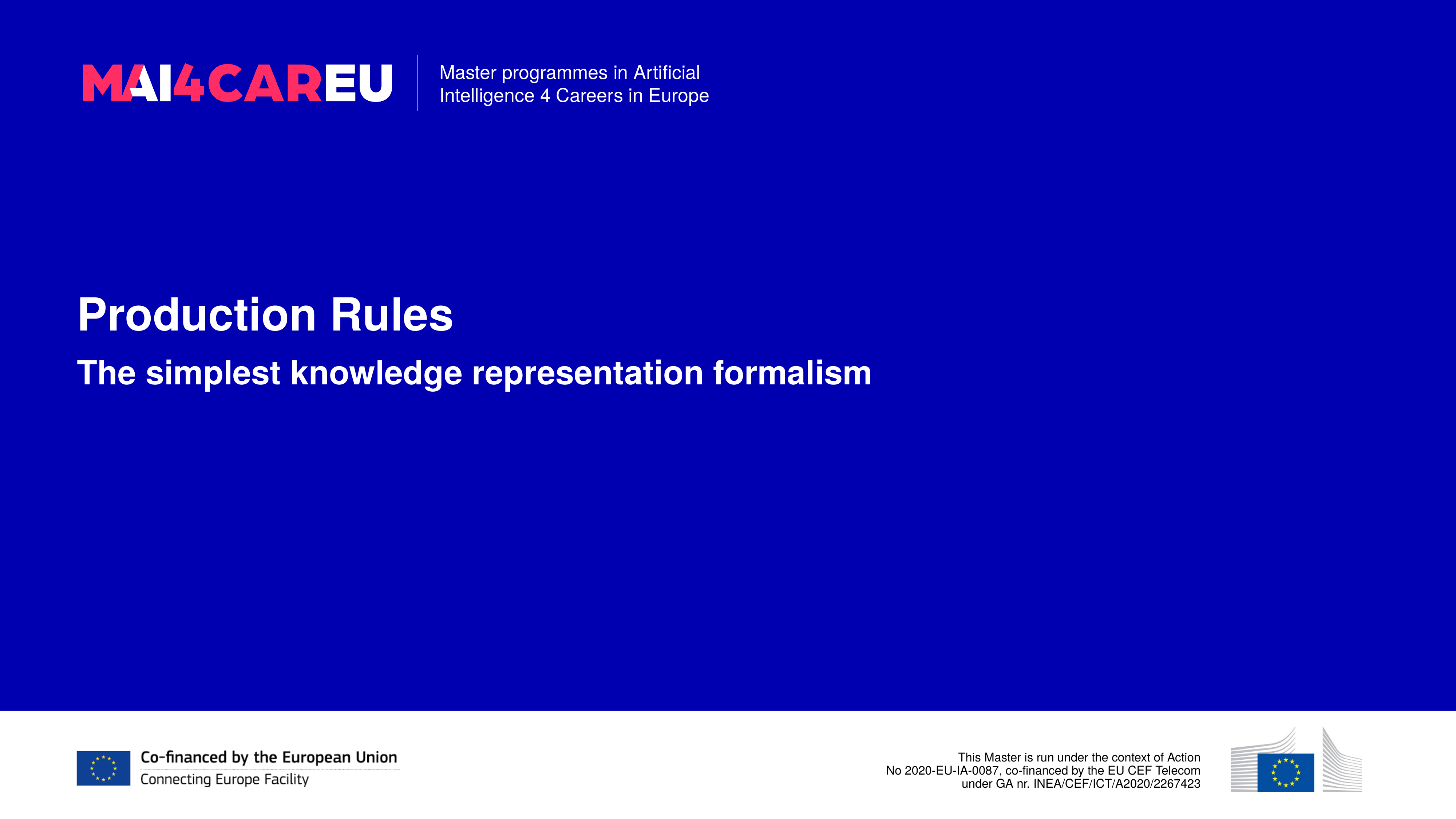

Production Rules
The simplest knowledge representation formalism